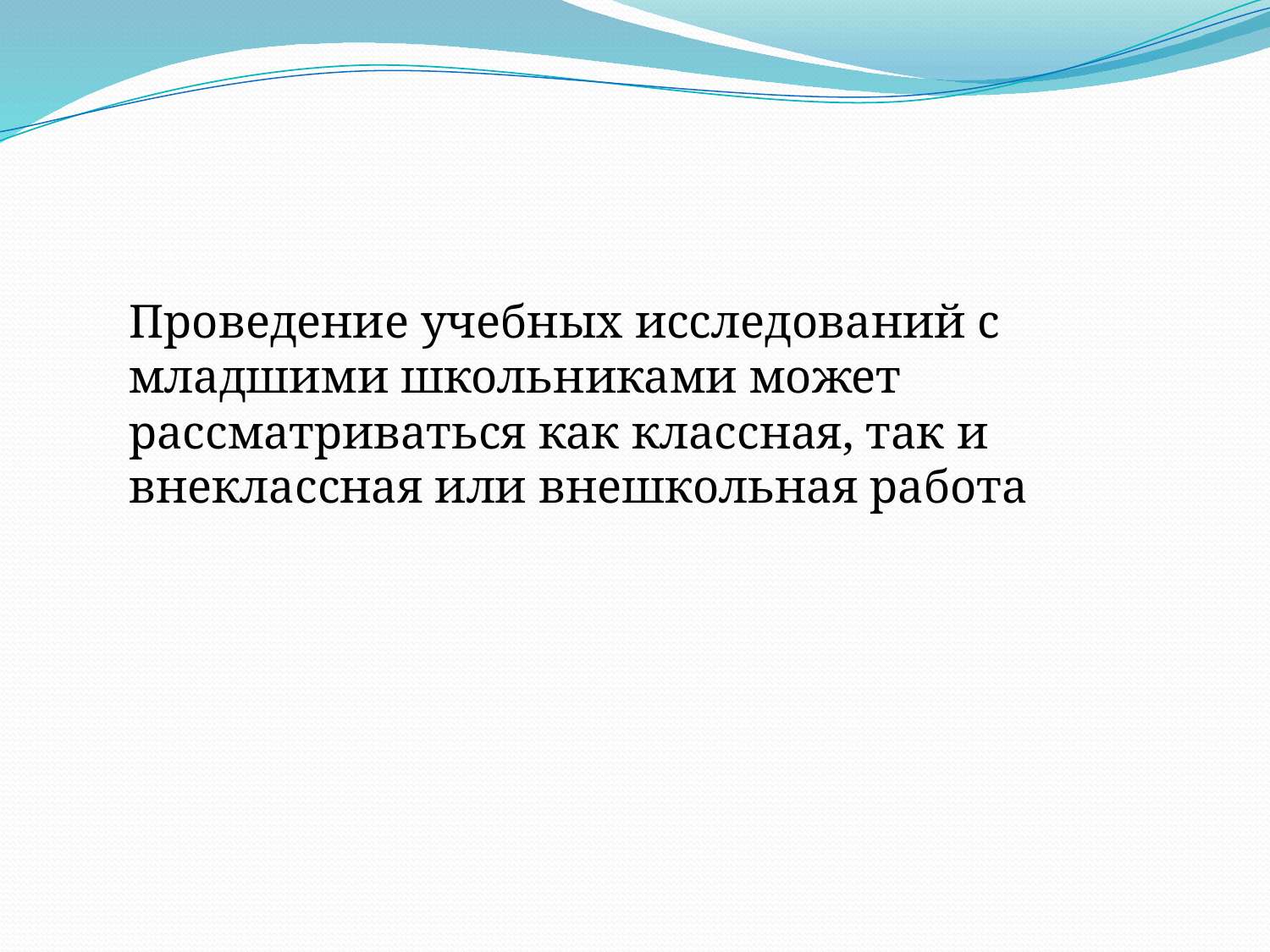

Проведение учебных исследований с младшими школьниками может рассматриваться как классная, так и внеклассная или внешкольная работа